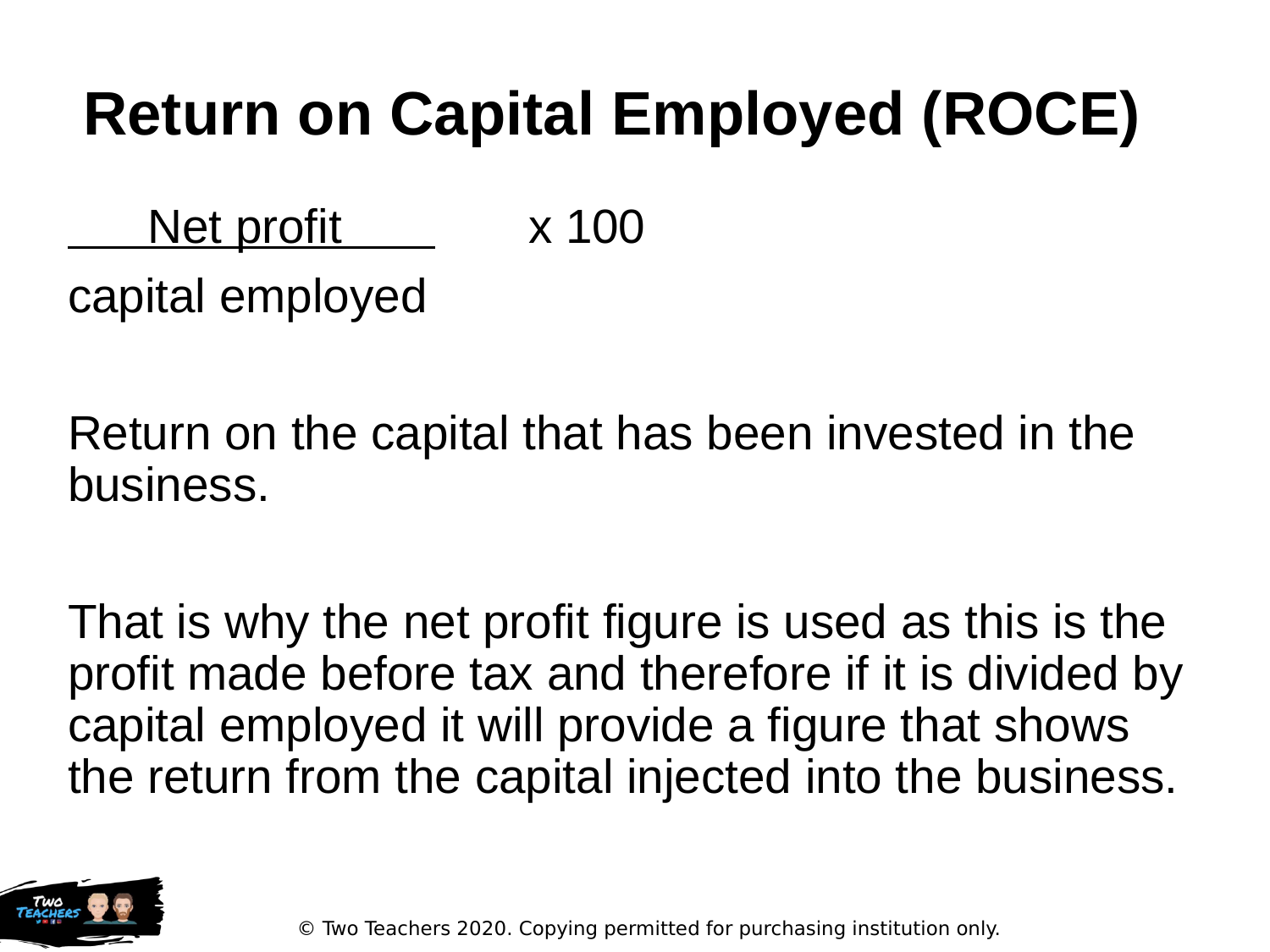

# Return on Capital Employed (ROCE)
      Net profit              x 100
capital employed

Return on the capital that has been invested in the business.

That is why the net profit figure is used as this is the profit made before tax and therefore if it is divided by capital employed it will provide a figure that shows the return from the capital injected into the business.